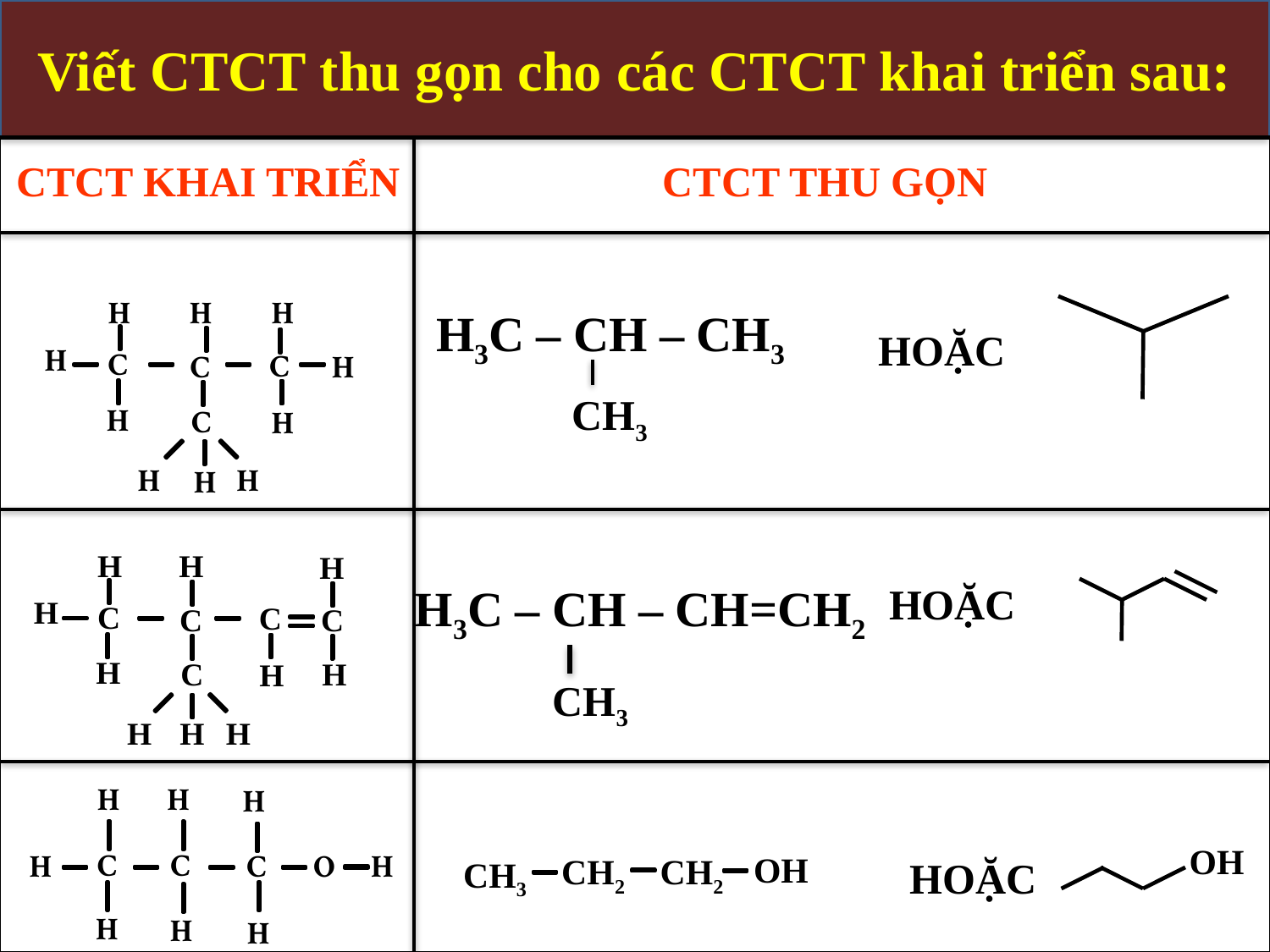

Viết CTCT thu gọn cho các CTCT khai triển sau:
|  |  |
| --- | --- |
|  |  |
CTCT KHAI TRIỂN
CTCT THU GỌN

H
H
H
H
C
C
C
H
H
H
H
H
C
H

H3C – CH – CH3
CH3
HOẶC
H
H
H
H
C
C
C
H
H
H
H
H
H
C
C

H3C – CH – CH=CH2
HOẶC
CH3
H
H
H
C
C
H
C
H
H
H
H
O

OH
OH
CH2
CH2
HOẶC
CH3